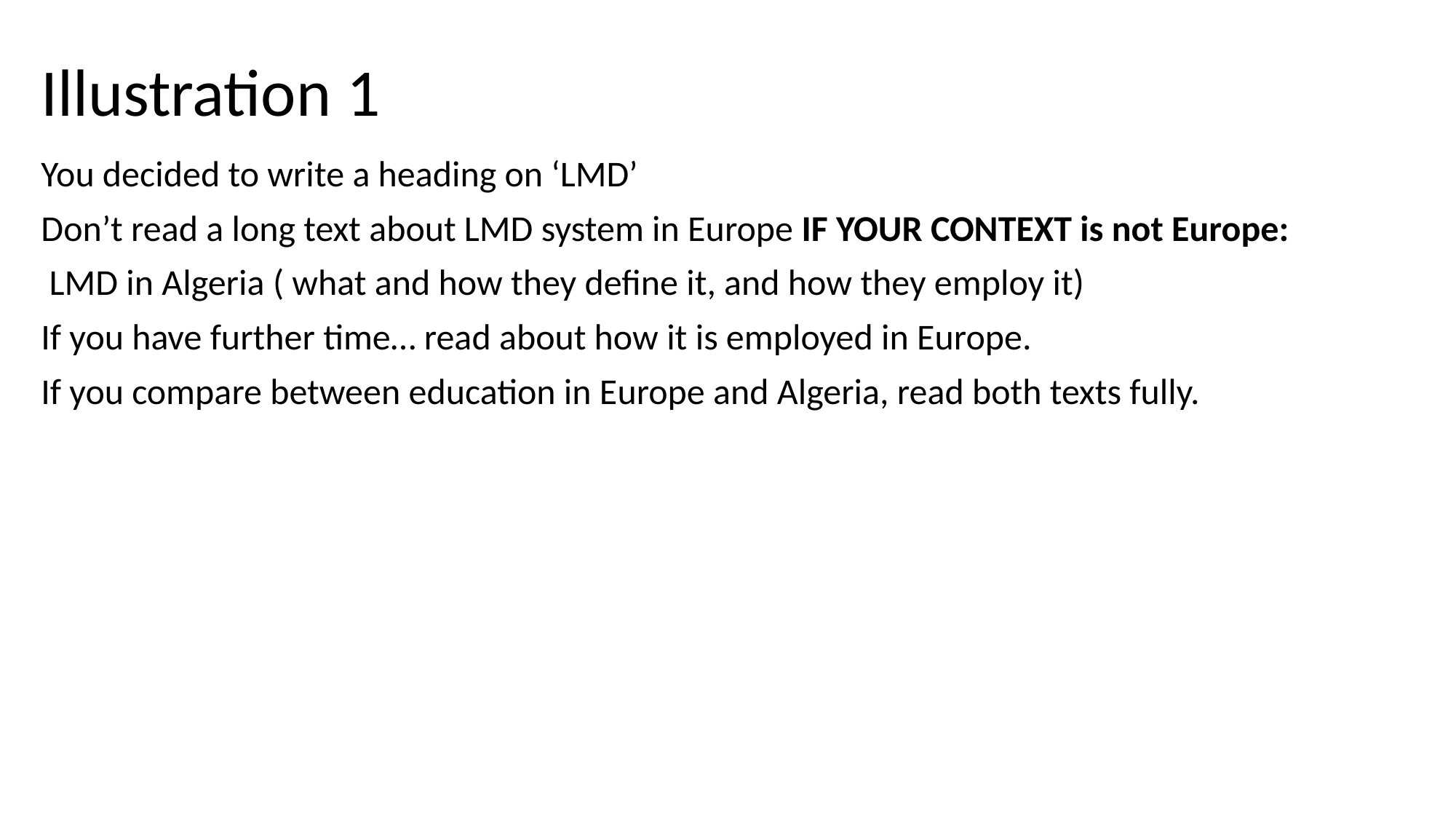

# Illustration 1
You decided to write a heading on ‘LMD’
Don’t read a long text about LMD system in Europe IF YOUR CONTEXT is not Europe:
 LMD in Algeria ( what and how they define it, and how they employ it)
If you have further time… read about how it is employed in Europe.
If you compare between education in Europe and Algeria, read both texts fully.